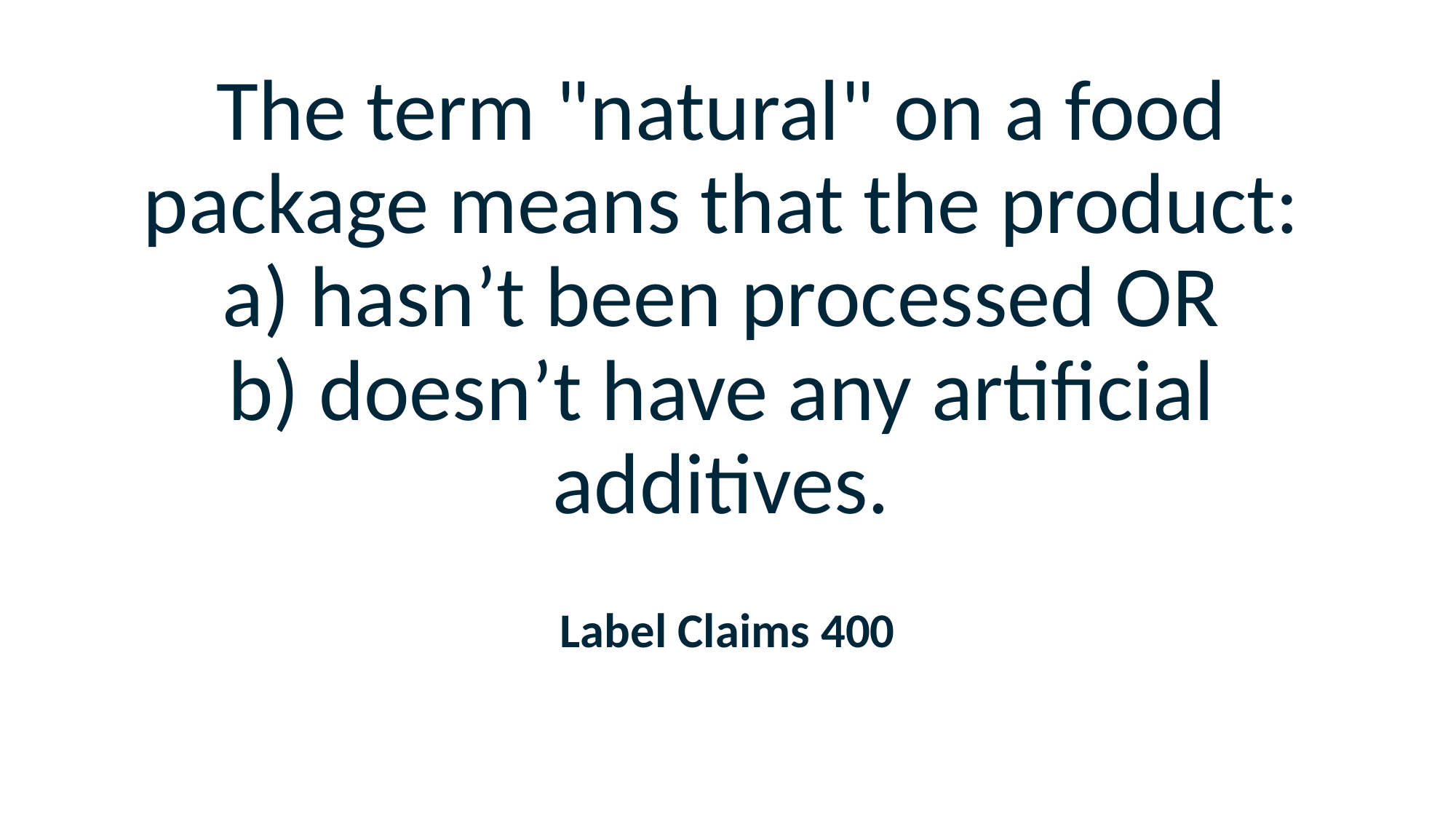

# The term "natural" on a food package means that the product: a) hasn’t been processed OR b) doesn’t have any artificial additives.
Label Claims 400